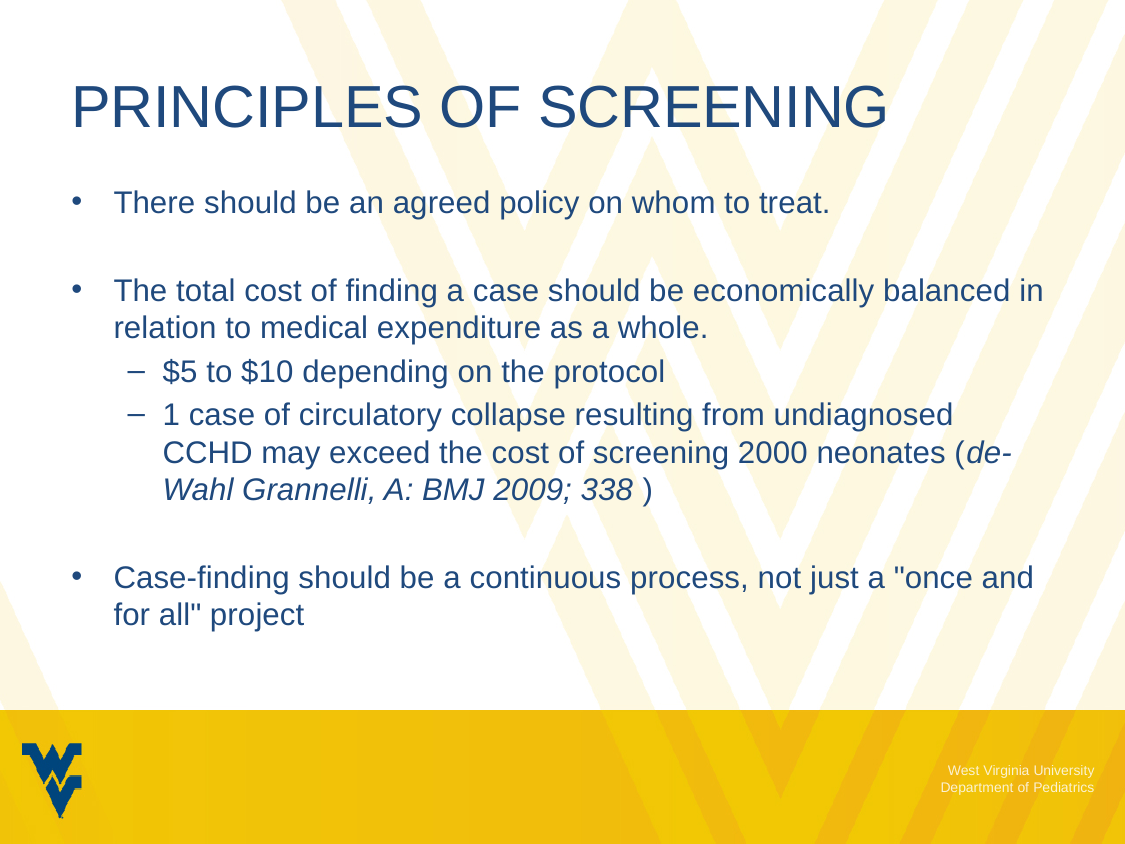

# Principles of Screening
There should be an agreed policy on whom to treat.

The total cost of finding a case should be economically balanced in relation to medical expenditure as a whole.
$5 to $10 depending on the protocol
1 case of circulatory collapse resulting from undiagnosed CCHD may exceed the cost of screening 2000 neonates (de-Wahl Grannelli, A: BMJ 2009; 338 )

Case-finding should be a continuous process, not just a "once and for all" project